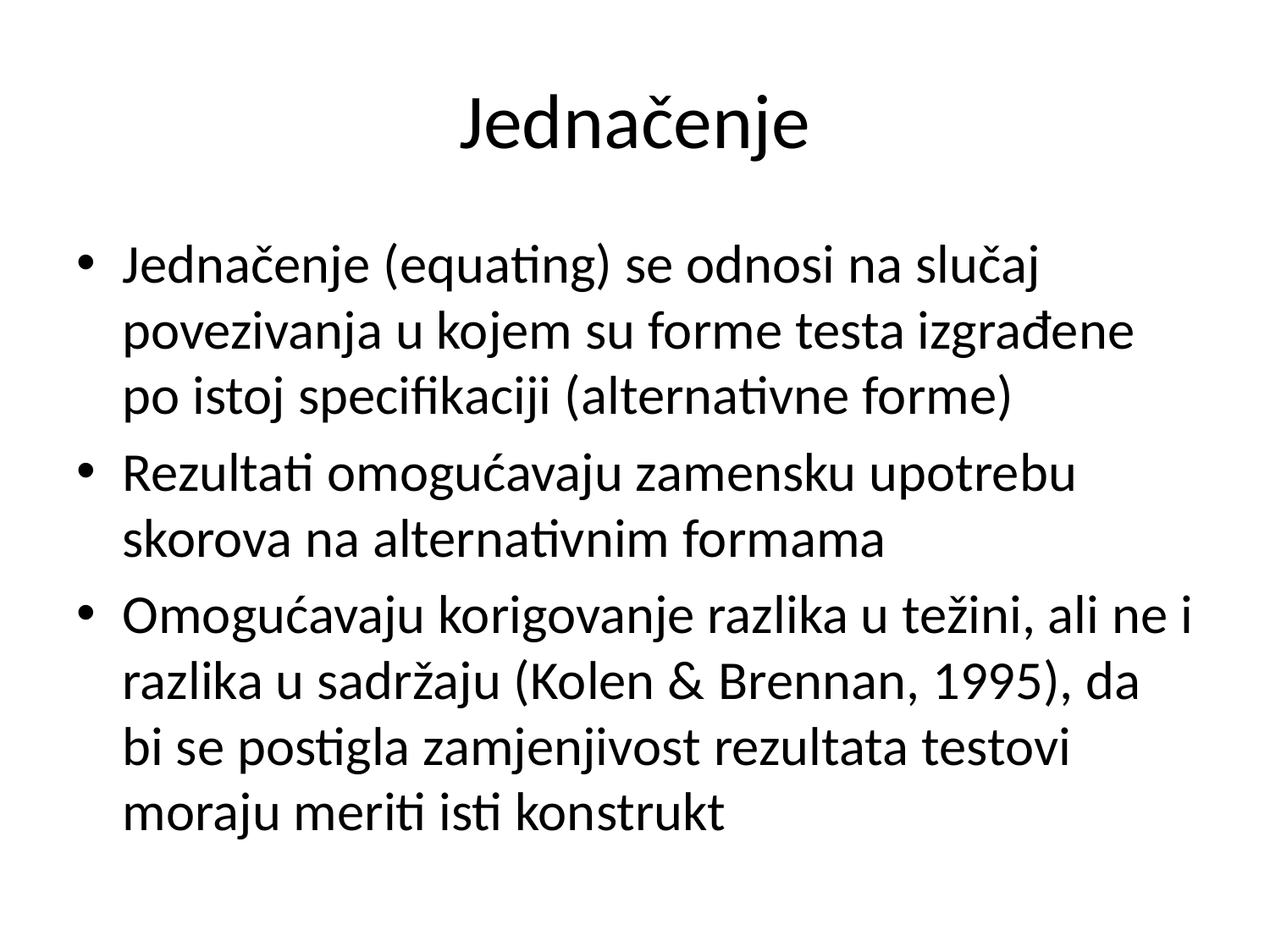

# Jednačenje
Jednačenje (equating) se odnosi na slučaj povezivanja u kojem su forme testa izgrađene po istoj specifikaciji (alternativne forme)
Rezultati omogućavaju zamensku upotrebu skorova na alternativnim formama
Omogućavaju korigovanje razlika u težini, ali ne i razlika u sadržaju (Kolen & Brennan, 1995), da bi se postigla zamjenjivost rezultata testovi moraju meriti isti konstrukt